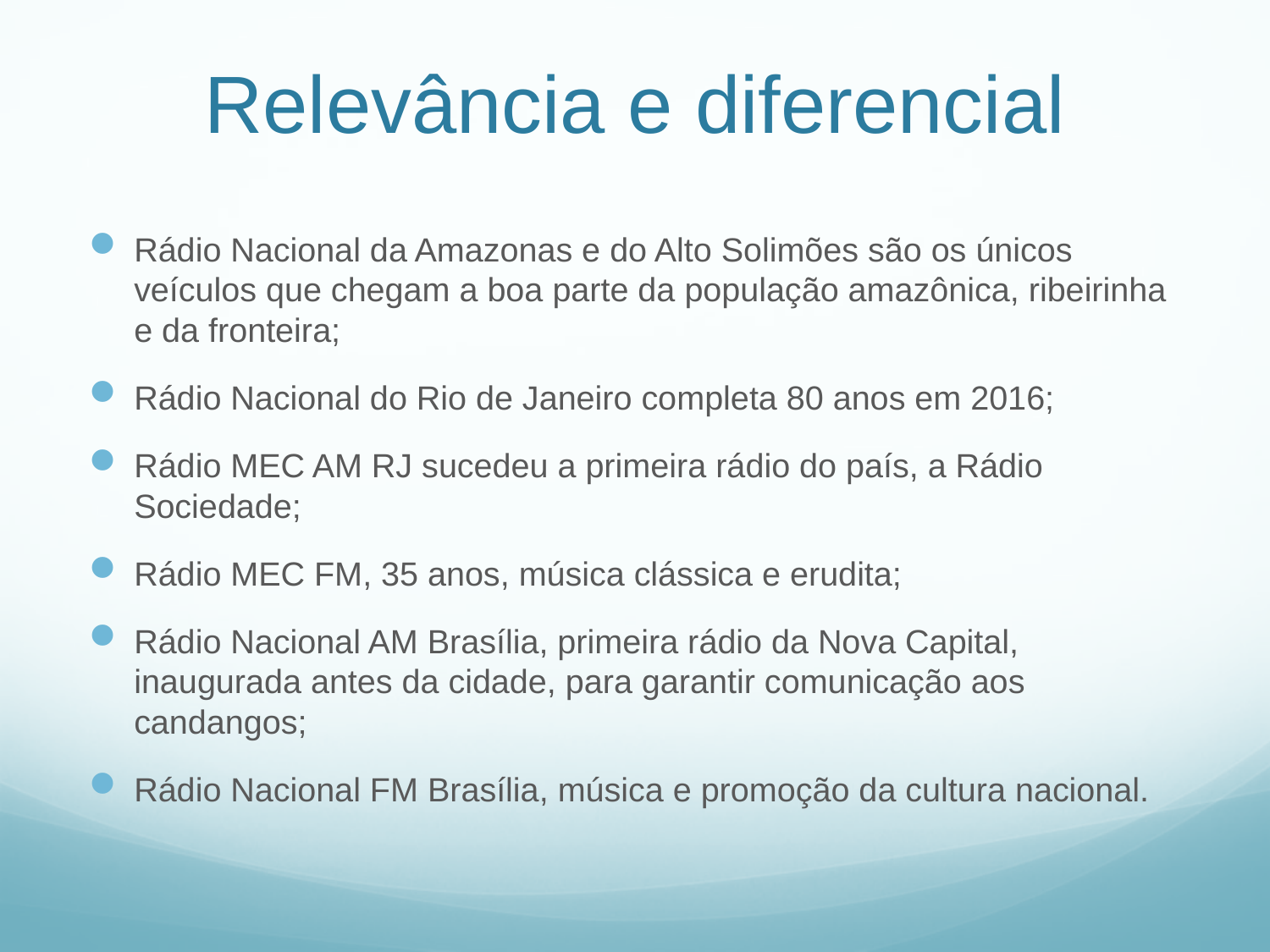

# Relevância e diferencial
Rádio Nacional da Amazonas e do Alto Solimões são os únicos veículos que chegam a boa parte da população amazônica, ribeirinha e da fronteira;
Rádio Nacional do Rio de Janeiro completa 80 anos em 2016;
Rádio MEC AM RJ sucedeu a primeira rádio do país, a Rádio Sociedade;
Rádio MEC FM, 35 anos, música clássica e erudita;
Rádio Nacional AM Brasília, primeira rádio da Nova Capital, inaugurada antes da cidade, para garantir comunicação aos candangos;
Rádio Nacional FM Brasília, música e promoção da cultura nacional.